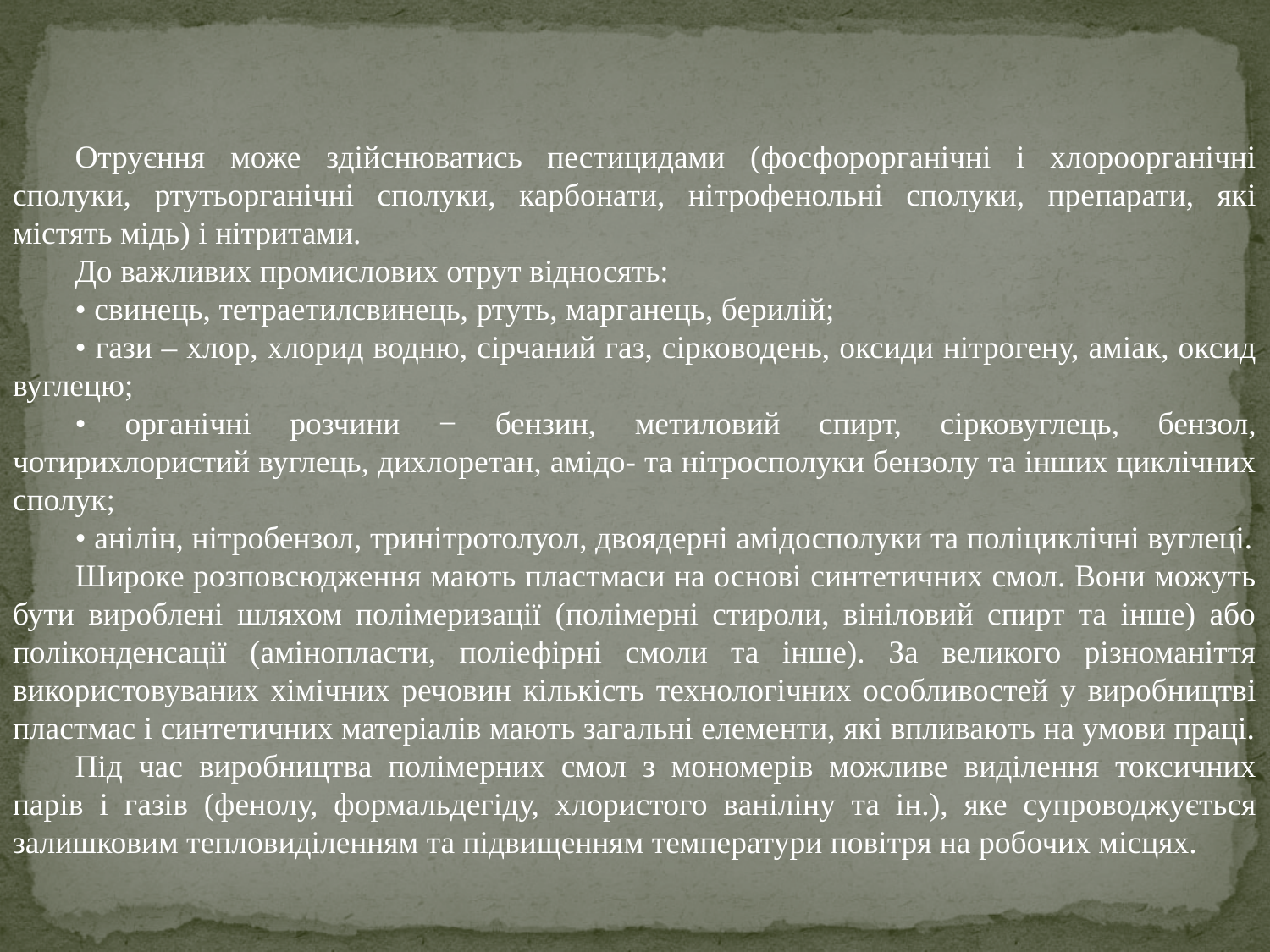

Отруєння може здійснюватись пестицидами (фосфорорганічні і хлороорганічні сполуки, ртутьорганічні сполуки, карбонати, нітрофенольні сполуки, препарати, які містять мідь) і нітритами.
До важливих промислових отрут відносять:
• свинець, тетраетилсвинець, ртуть, марганець, берилій;
• гази – хлор, хлорид водню, сірчаний газ, сірководень, оксиди нітрогену, аміак, оксид вуглецю;
• органічні розчини − бензин, метиловий спирт, сірковуглець, бензол, чотирихлористий вуглець, дихлоретан, амідо- та нітросполуки бензолу та інших циклічних сполук;
• анілін, нітробензол, тринітротолуол, двоядерні амідосполуки та поліциклічні вуглеці.
Широке розповсюдження мають пластмаси на основі синтетичних смол. Вони можуть бути вироблені шляхом полімеризації (полімерні стироли, вініловий спирт та інше) або поліконденсації (амінопласти, поліефірні смоли та інше). За великого різноманіття використовуваних хімічних речовин кількість технологічних особливостей у виробництві пластмас і синтетичних матеріалів мають загальні елементи, які впливають на умови праці.
Під час виробництва полімерних смол з мономерів можливе виділення токсичних парів і газів (фенолу, формальдегіду, хлористого ваніліну та ін.), яке супроводжується залишковим тепловиділенням та підвищенням температури повітря на робочих місцях.